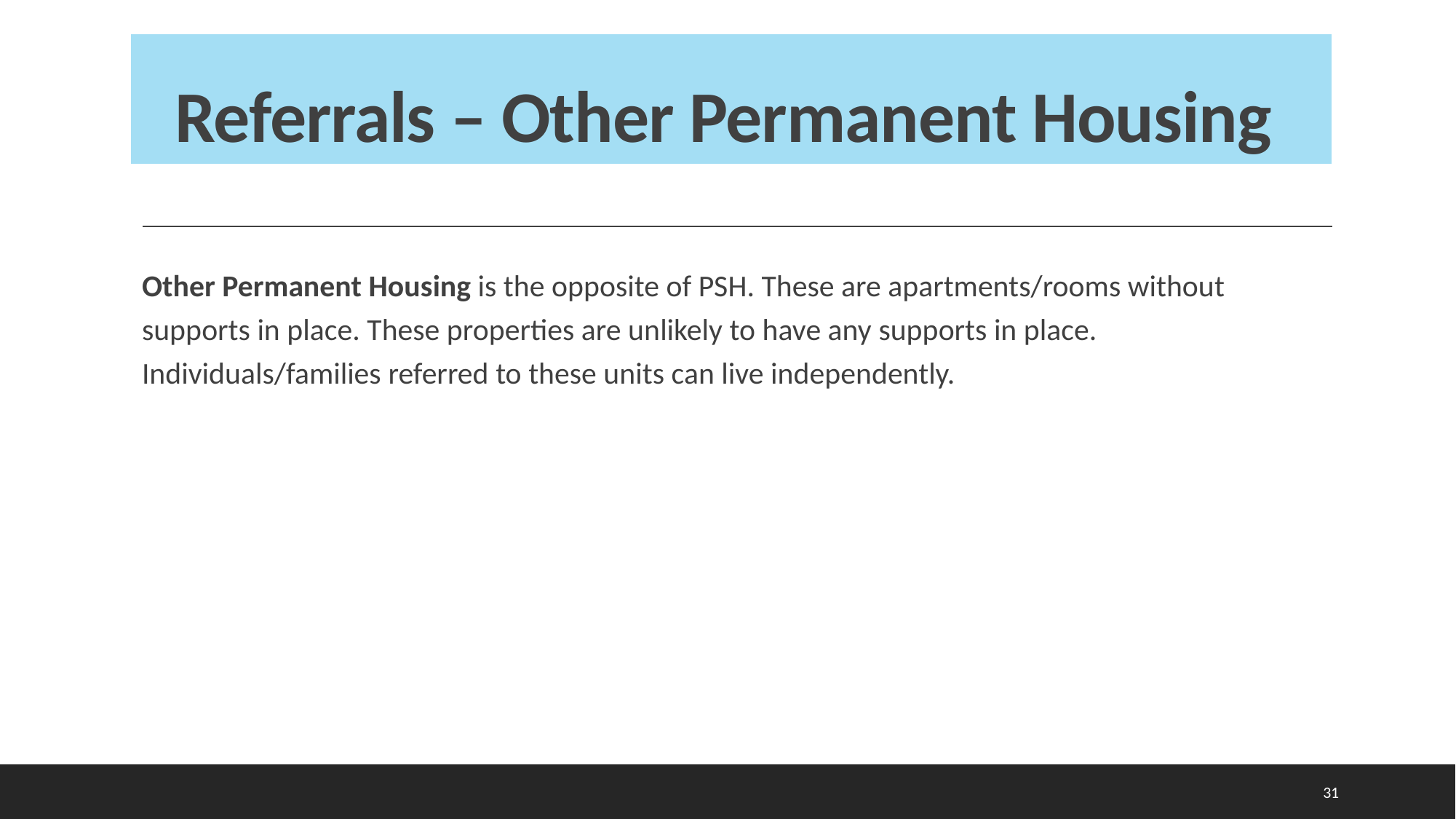

# Referrals – Other Permanent Housing
Other Permanent Housing is the opposite of PSH. These are apartments/rooms without supports in place. These properties are unlikely to have any supports in place. Individuals/families referred to these units can live independently.

31